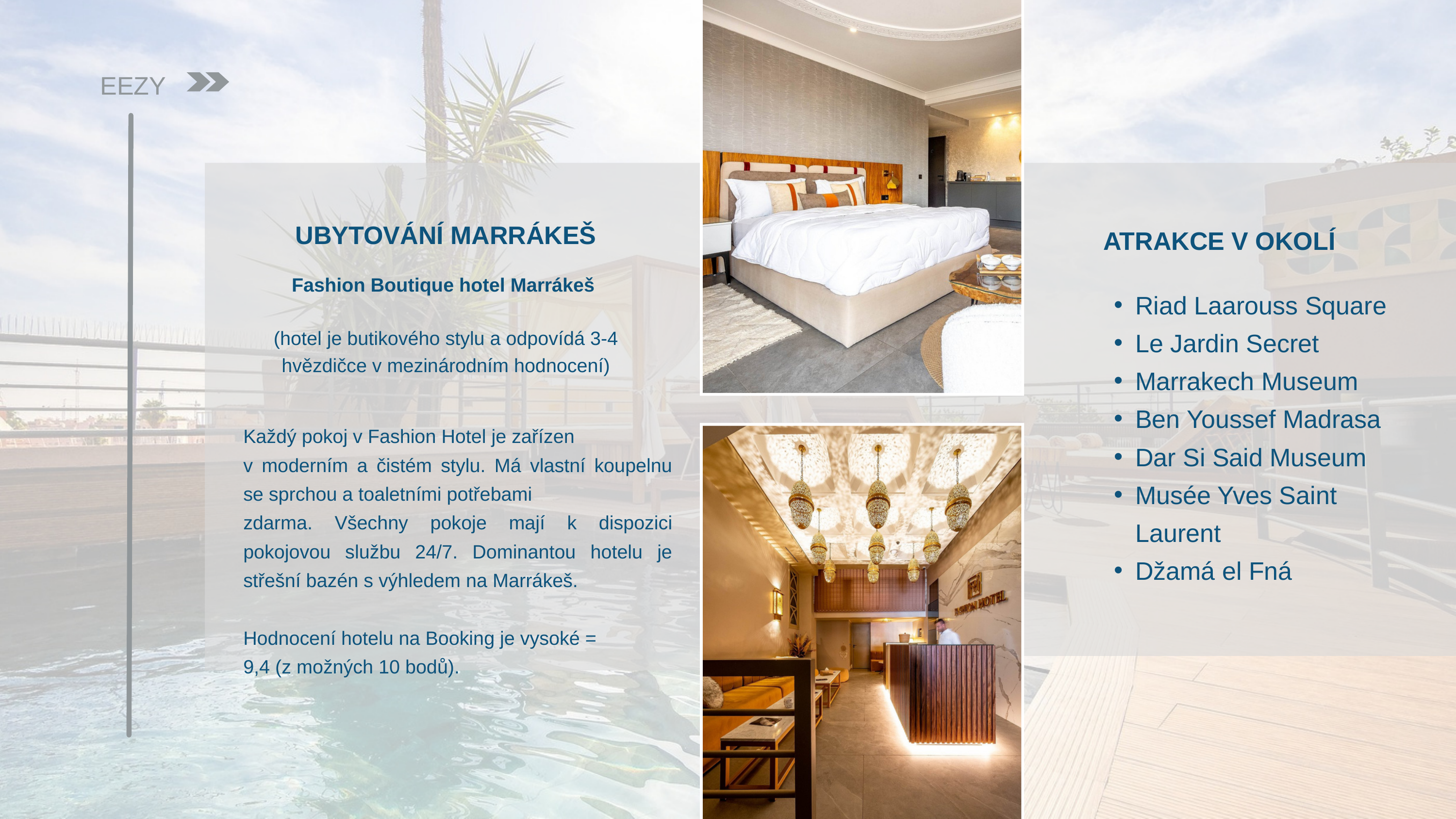

EEZY

UBYTOVÁNÍ MARRÁKEŠ
ATRAKCE V OKOLÍ
Fashion Boutique hotel Marrákeš

(hotel je butikového stylu a odpovídá 3-4 hvězdičce v mezinárodním hodnocení)

Riad Laarouss Square
Le Jardin Secret
Marrakech Museum
Ben Youssef Madrasa
Dar Si Said Museum
Musée Yves Saint Laurent
Džamá el Fná
Každý pokoj v Fashion Hotel je zařízen
v moderním a čistém stylu. Má vlastní koupelnu se sprchou a toaletními potřebami
zdarma. Všechny pokoje mají k dispozici pokojovou službu 24/7. Dominantou hotelu je střešní bazén s výhledem na Marrákeš.

Hodnocení hotelu na Booking je vysoké =
9,4 (z možných 10 bodů).